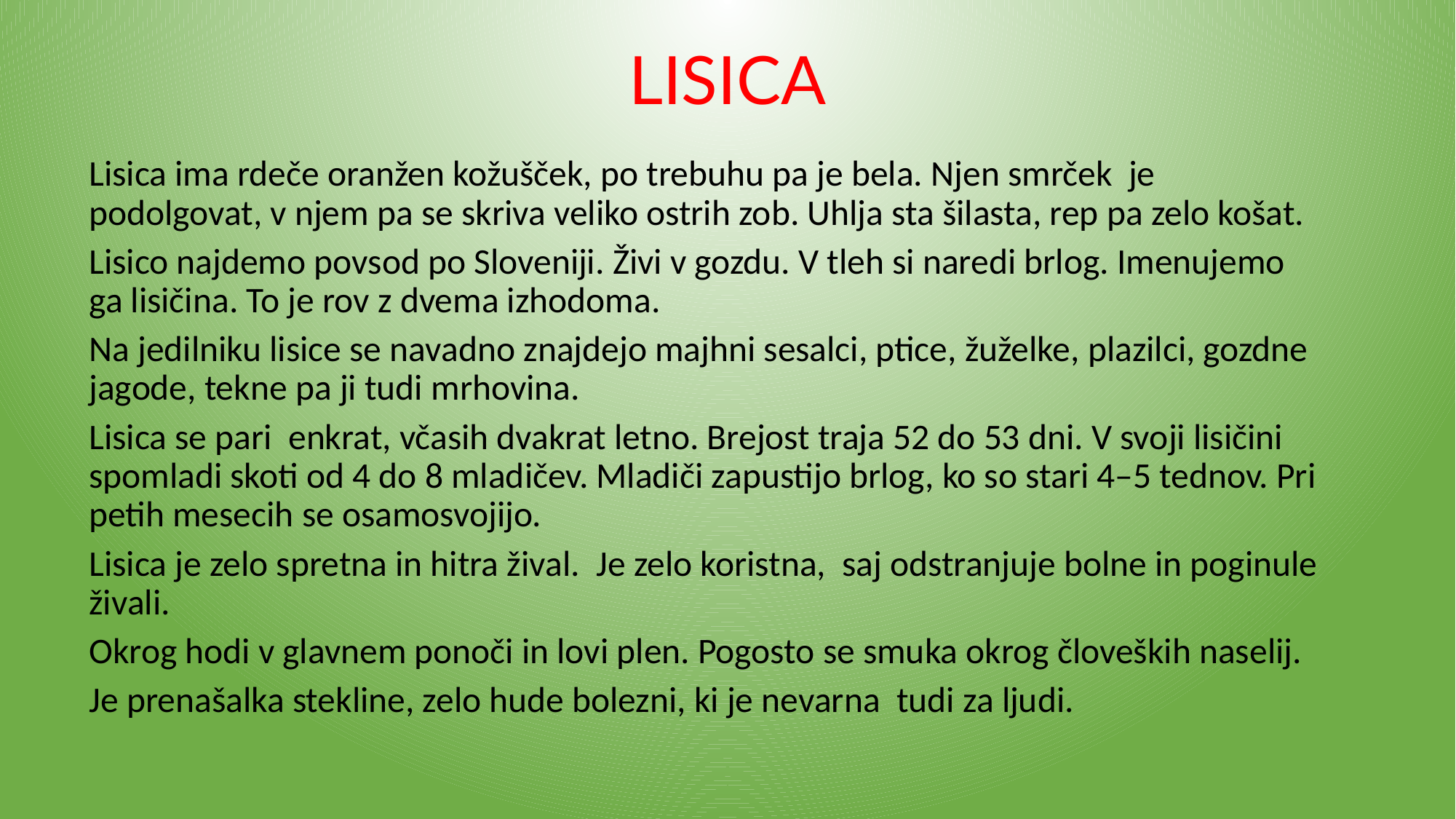

# LISICA
Lisica ima rdeče oranžen kožušček, po trebuhu pa je bela. Njen smrček  je podolgovat, v njem pa se skriva veliko ostrih zob. Uhlja sta šilasta, rep pa zelo košat.
Lisico najdemo povsod po Sloveniji. Živi v gozdu. V tleh si naredi brlog. Imenujemo ga lisičina. To je rov z dvema izhodoma.
Na jedilniku lisice se navadno znajdejo majhni sesalci, ptice, žuželke, plazilci, gozdne jagode, tekne pa ji tudi mrhovina.
Lisica se pari  enkrat, včasih dvakrat letno. Brejost traja 52 do 53 dni. V svoji lisičini spomladi skoti od 4 do 8 mladičev. Mladiči zapustijo brlog, ko so stari 4–5 tednov. Pri petih mesecih se osamosvojijo.
Lisica je zelo spretna in hitra žival.  Je zelo koristna,  saj odstranjuje bolne in poginule živali.
Okrog hodi v glavnem ponoči in lovi plen. Pogosto se smuka okrog človeških naselij.
Je prenašalka stekline, zelo hude bolezni, ki je nevarna  tudi za ljudi.